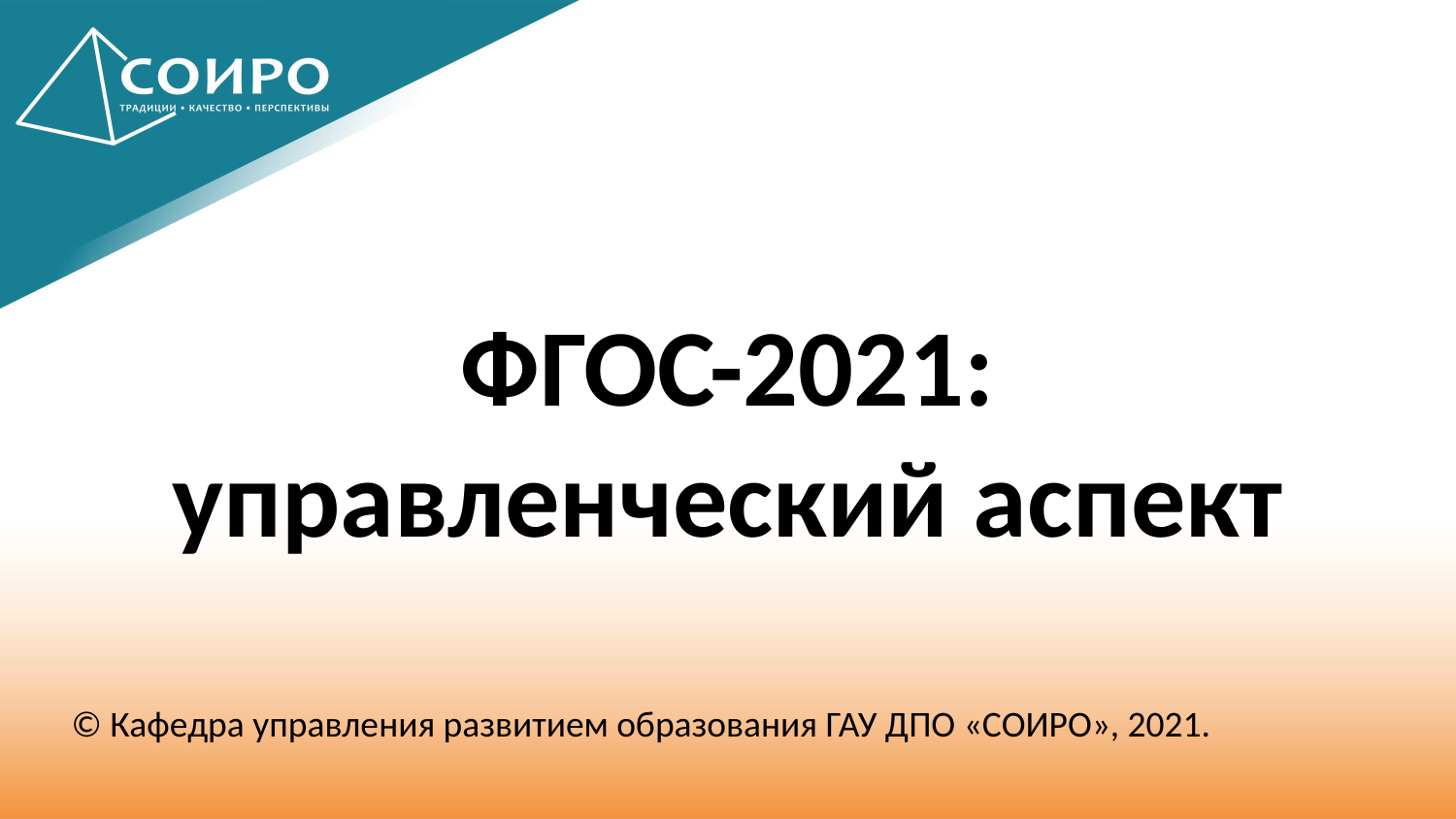

# ФГОС-2021: управленческий аспект
© Кафедра управления развитием образования ГАУ ДПО «СОИРО», 2021.